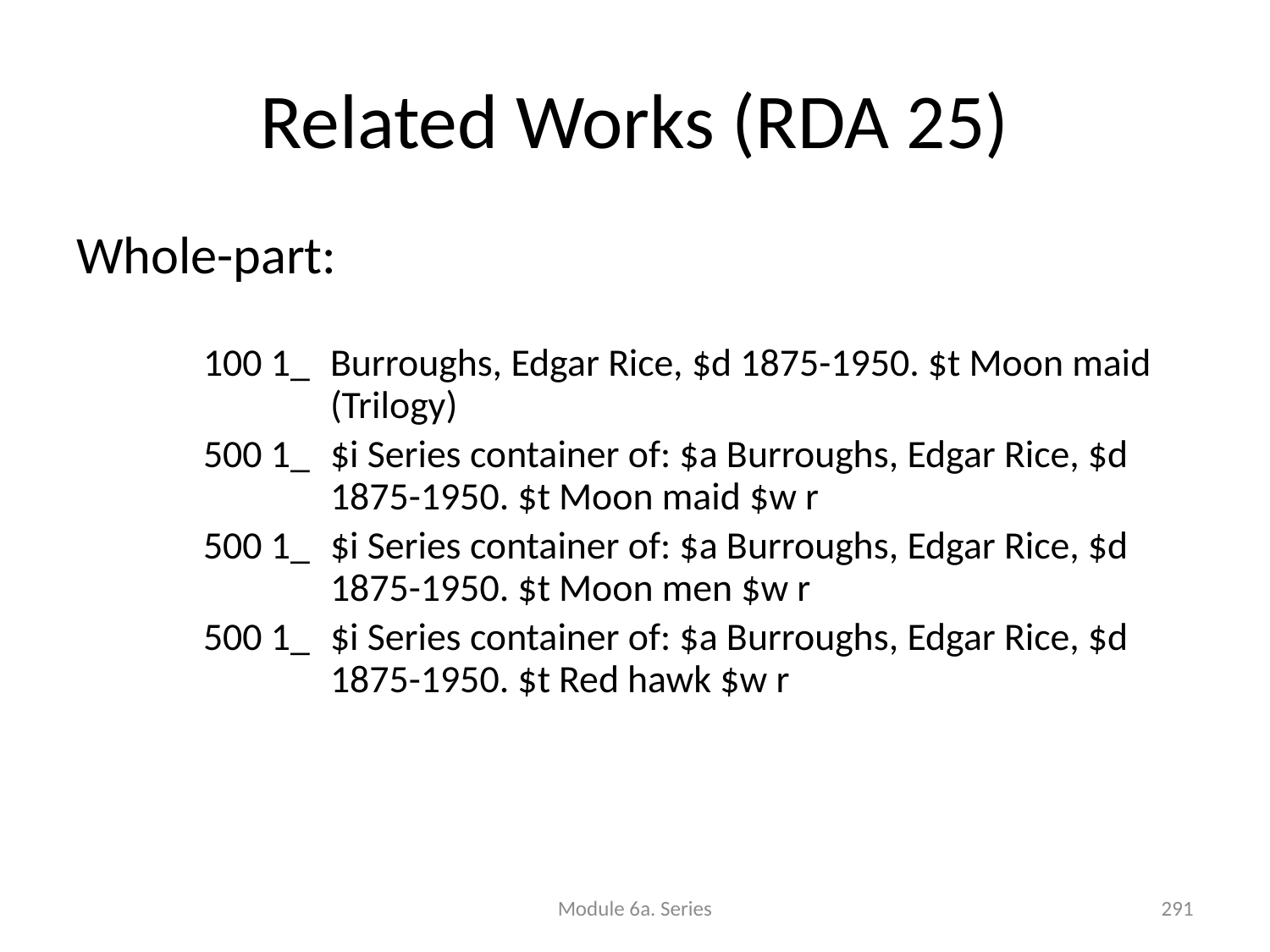

# Related Works (RDA 25)
Whole-part:

100 1_	Burroughs, Edgar Rice, $d 1875-1950. $t Moon maid (Trilogy)
500 1_	$i Series container of: $a Burroughs, Edgar Rice, $d 1875-1950. $t Moon maid $w r
500 1_	$i Series container of: $a Burroughs, Edgar Rice, $d 1875-1950. $t Moon men $w r
500 1_	$i Series container of: $a Burroughs, Edgar Rice, $d 1875-1950. $t Red hawk $w r

Module 6a. Series
291